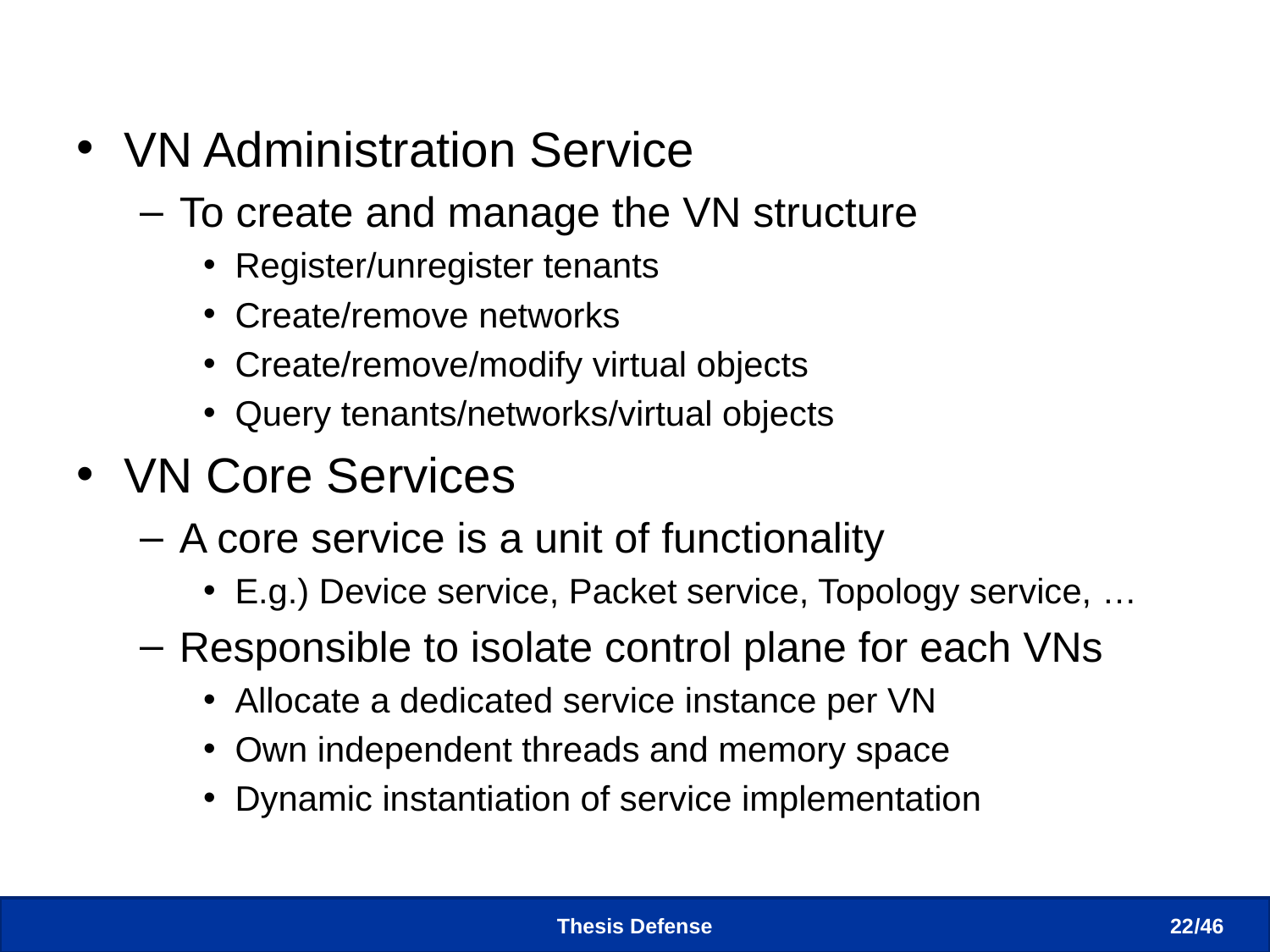

# VN Administration and Core Services
VN Administration Service
To create and manage the VN structure
Register/unregister tenants
Create/remove networks
Create/remove/modify virtual objects
Query tenants/networks/virtual objects
VN Core Services
A core service is a unit of functionality
E.g.) Device service, Packet service, Topology service, …
Responsible to isolate control plane for each VNs
Allocate a dedicated service instance per VN
Own independent threads and memory space
Dynamic instantiation of service implementation

Thesis Defense
22